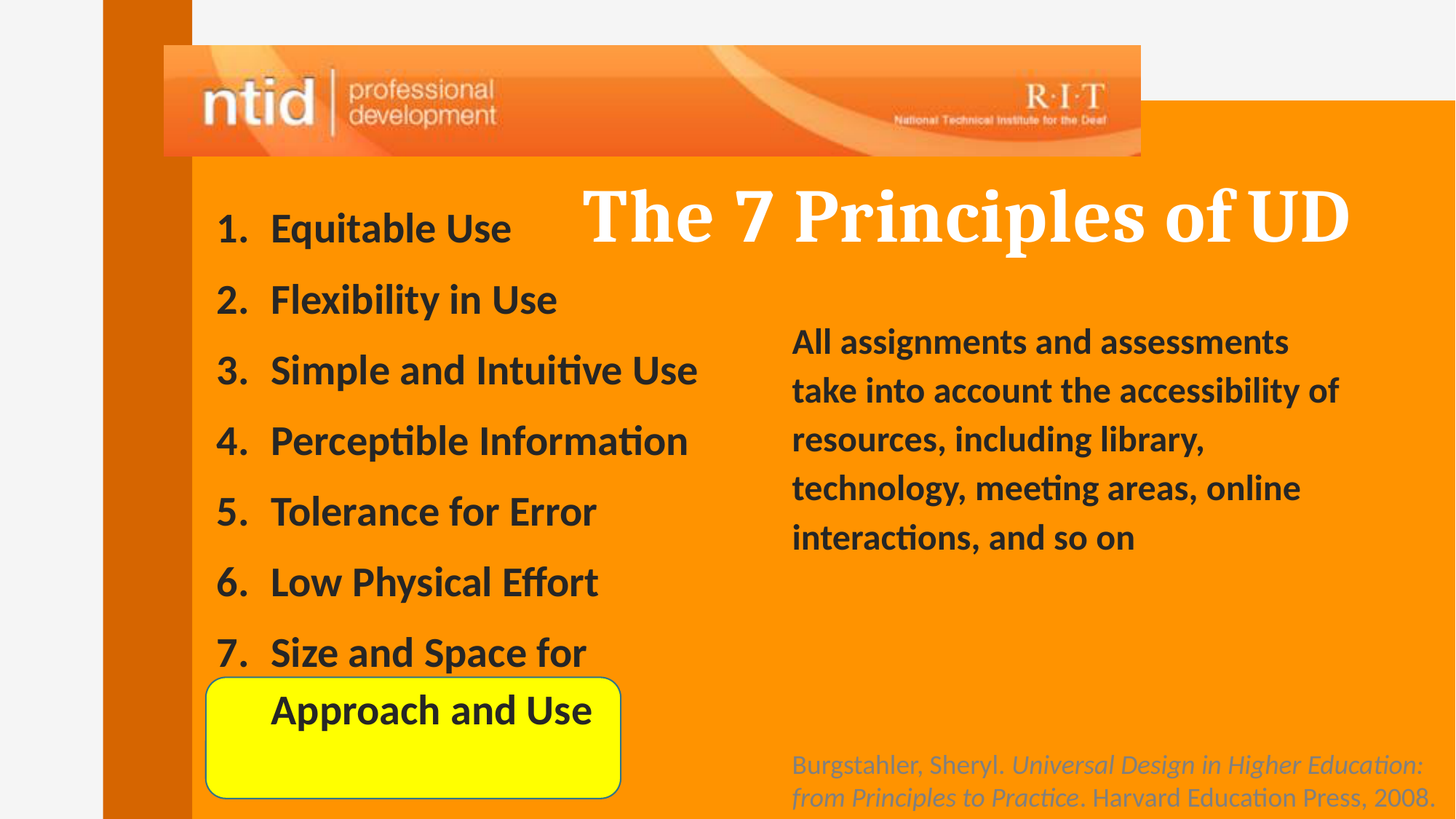

The 7 Principles of UD
Equitable Use
Flexibility in Use
Simple and Intuitive Use
Perceptible Information
Tolerance for Error
Low Physical Effort
Size and Space for Approach and Use

All assignments and assessments take into account the accessibility of resources, including library, technology, meeting areas, online interactions, and so on

Burgstahler, Sheryl. Universal Design in Higher Education: from Principles to Practice. Harvard Education Press, 2008.